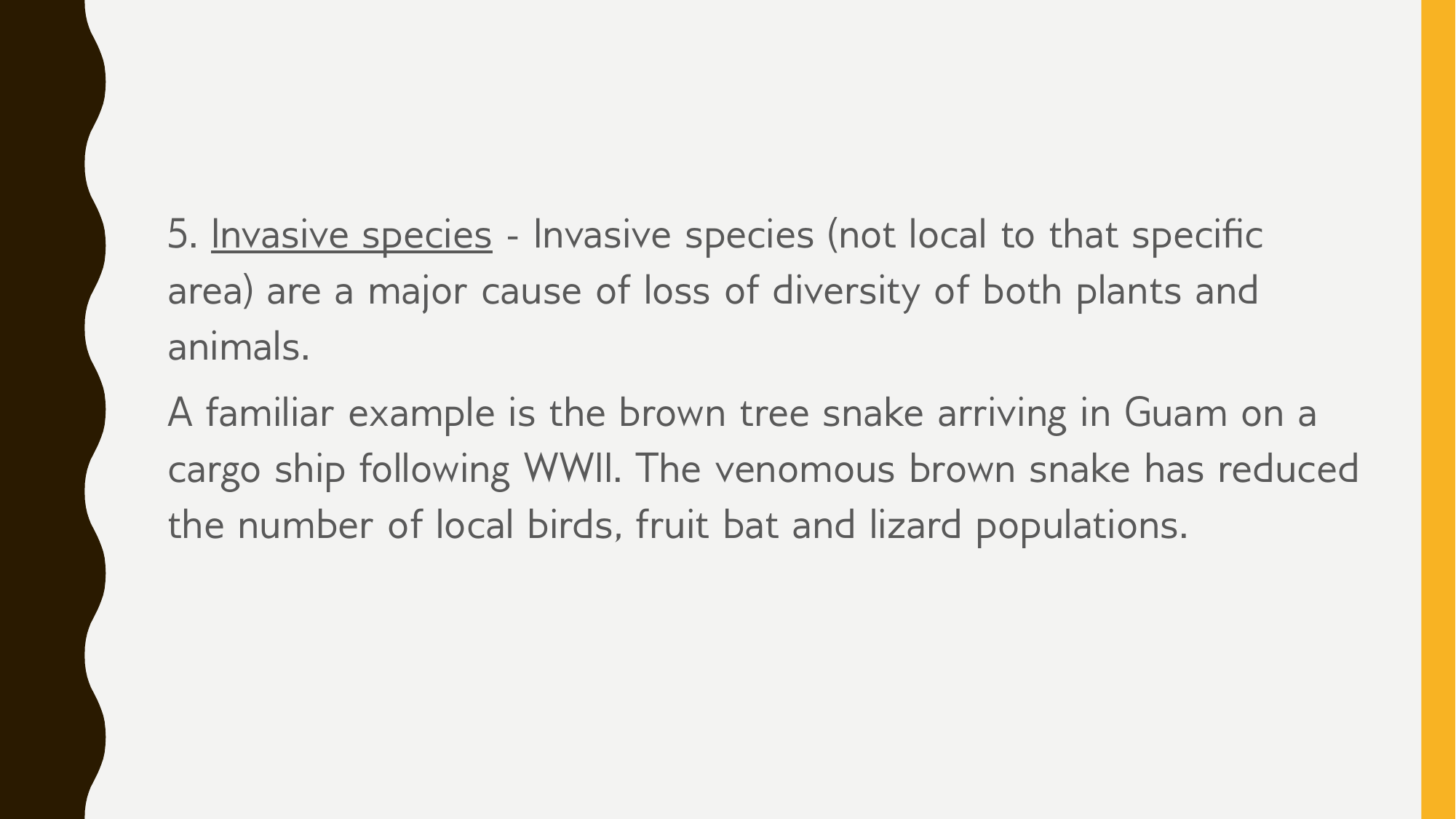

5. Invasive species - Invasive species (not local to that specific area) are a major cause of loss of diversity of both plants and animals.
A familiar example is the brown tree snake arriving in Guam on a cargo ship following WWII. The venomous brown snake has reduced the number of local birds, fruit bat and lizard populations.